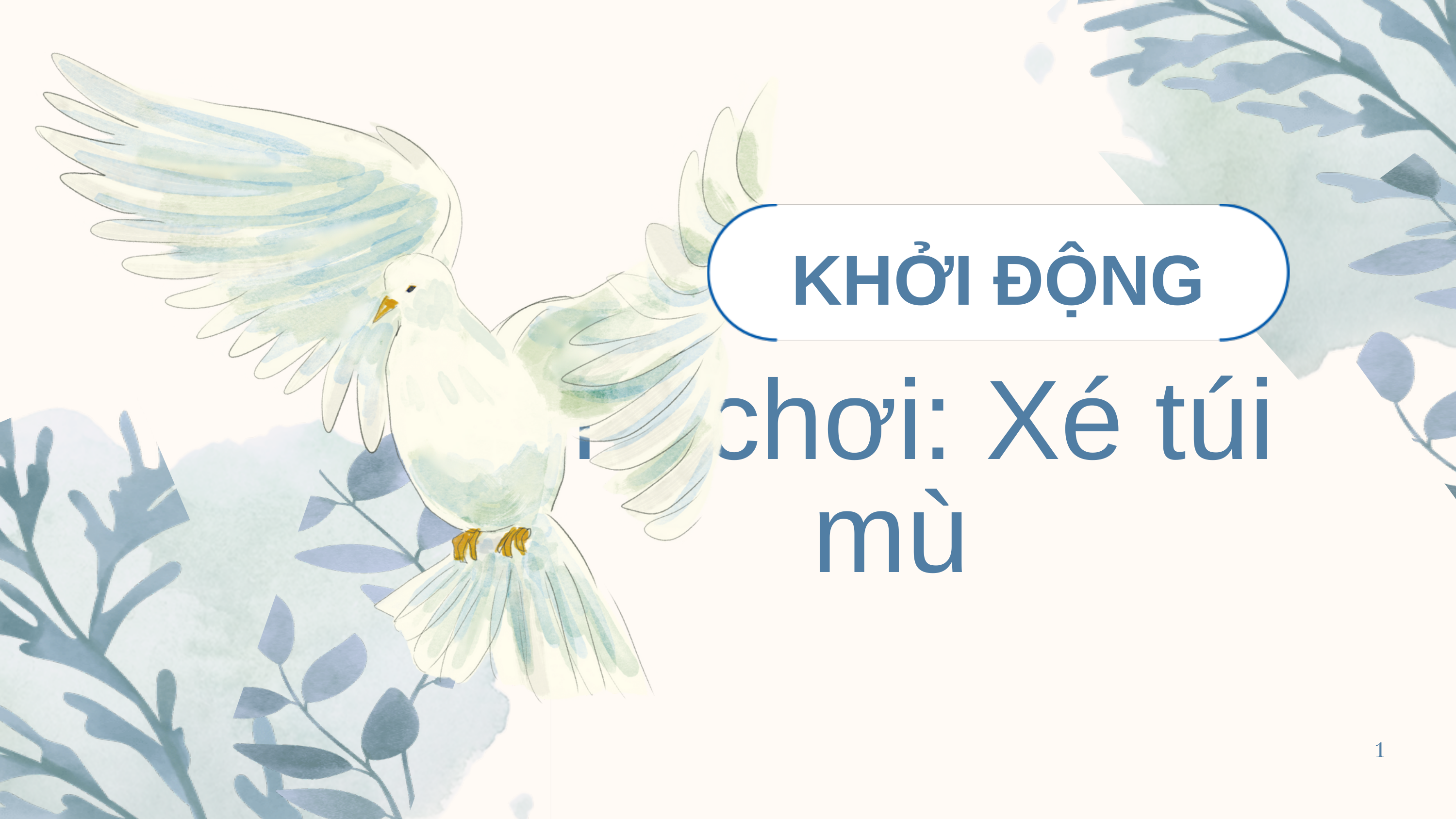

KHỞI ĐỘNG

Trò chơi: Xé túi mù

1